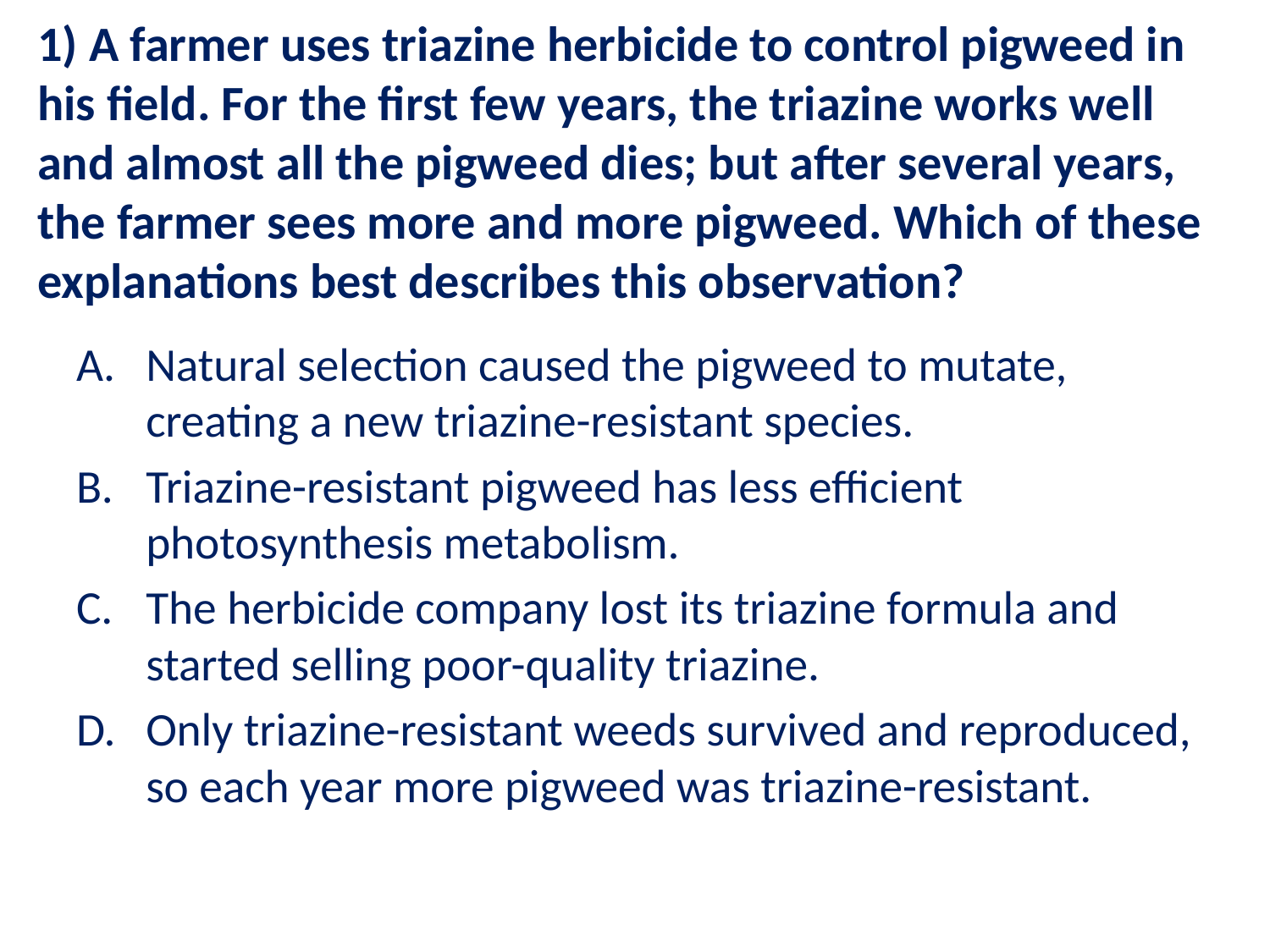

# 1) A farmer uses triazine herbicide to control pigweed in his field. For the first few years, the triazine works well and almost all the pigweed dies; but after several years, the farmer sees more and more pigweed. Which of these explanations best describes this observation?
Natural selection caused the pigweed to mutate, creating a new triazine-resistant species.
Triazine-resistant pigweed has less efficient photosynthesis metabolism.
The herbicide company lost its triazine formula and started selling poor-quality triazine.
Only triazine-resistant weeds survived and reproduced, so each year more pigweed was triazine-resistant.
[Default]
[MC Any]
[MC All]